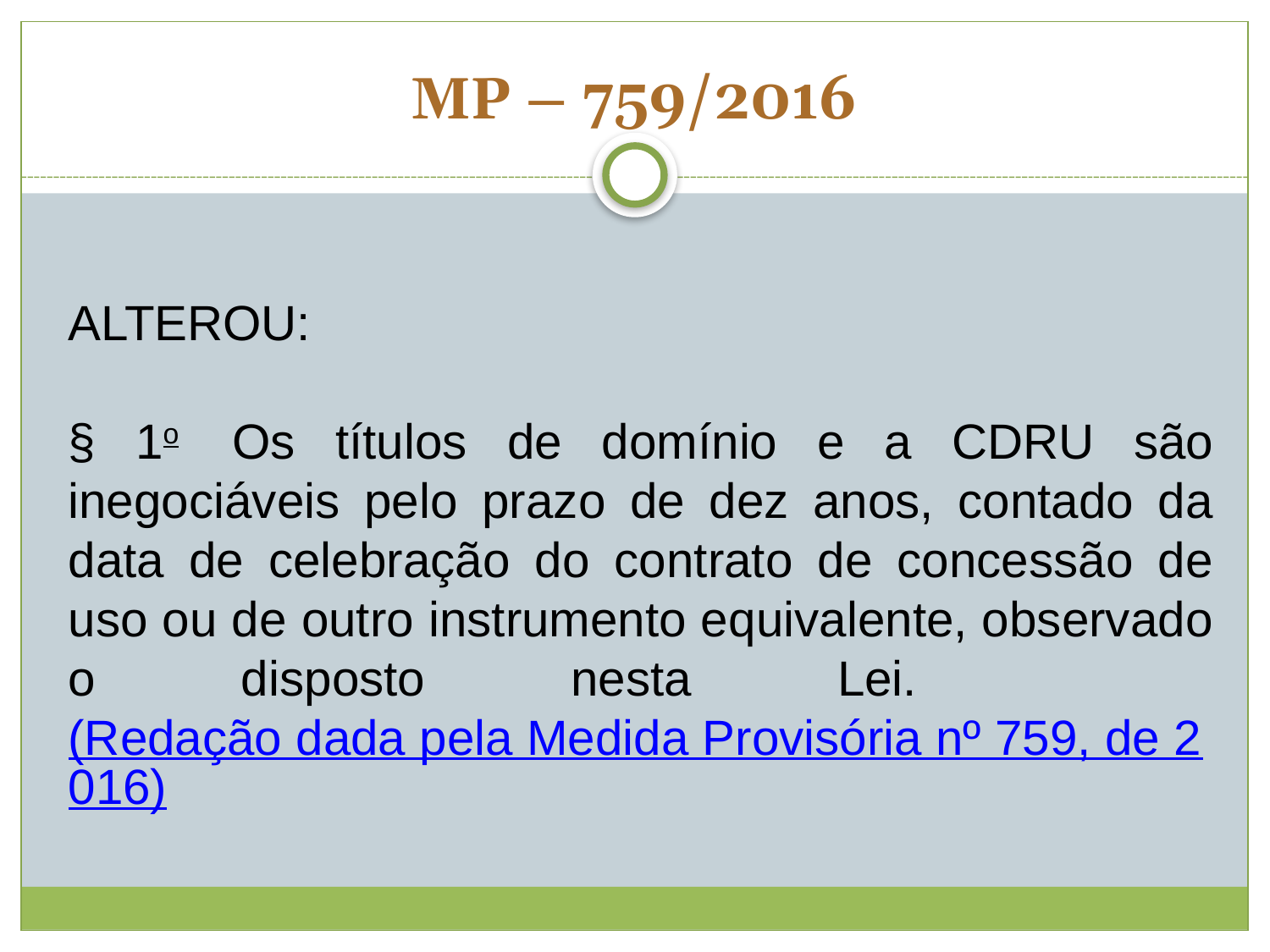

MP – 759/2016
ALTEROU:

§ 1o  Os títulos de domínio e a CDRU são inegociáveis pelo prazo de dez anos, contado da data de celebração do contrato de concessão de uso ou de outro instrumento equivalente, observado o disposto nesta Lei.            (Redação dada pela Medida Provisória nº 759, de 2016)